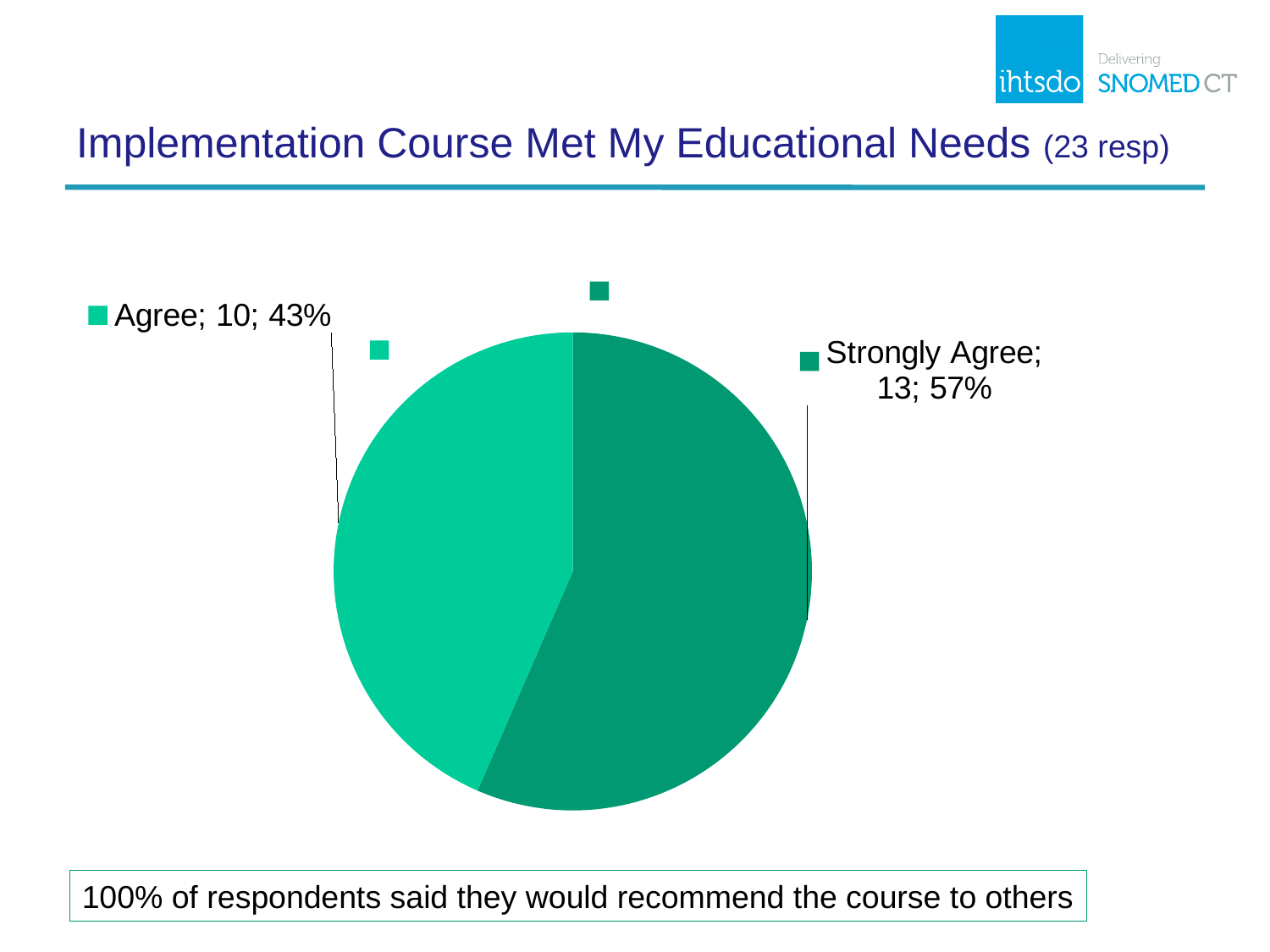

# Implementation Course Met My Educational Needs (23 resp)

### Chart

| Category | Implementation Met Ed Needs |
|---|---|
| Strongly Agree | 13.0 |
| Agree | 10.0 |
| Neutral | 0.0 |
| Disagree | 0.0 |
| Strongly Disagree | 0.0 |
100% of respondents said they would recommend the course to others